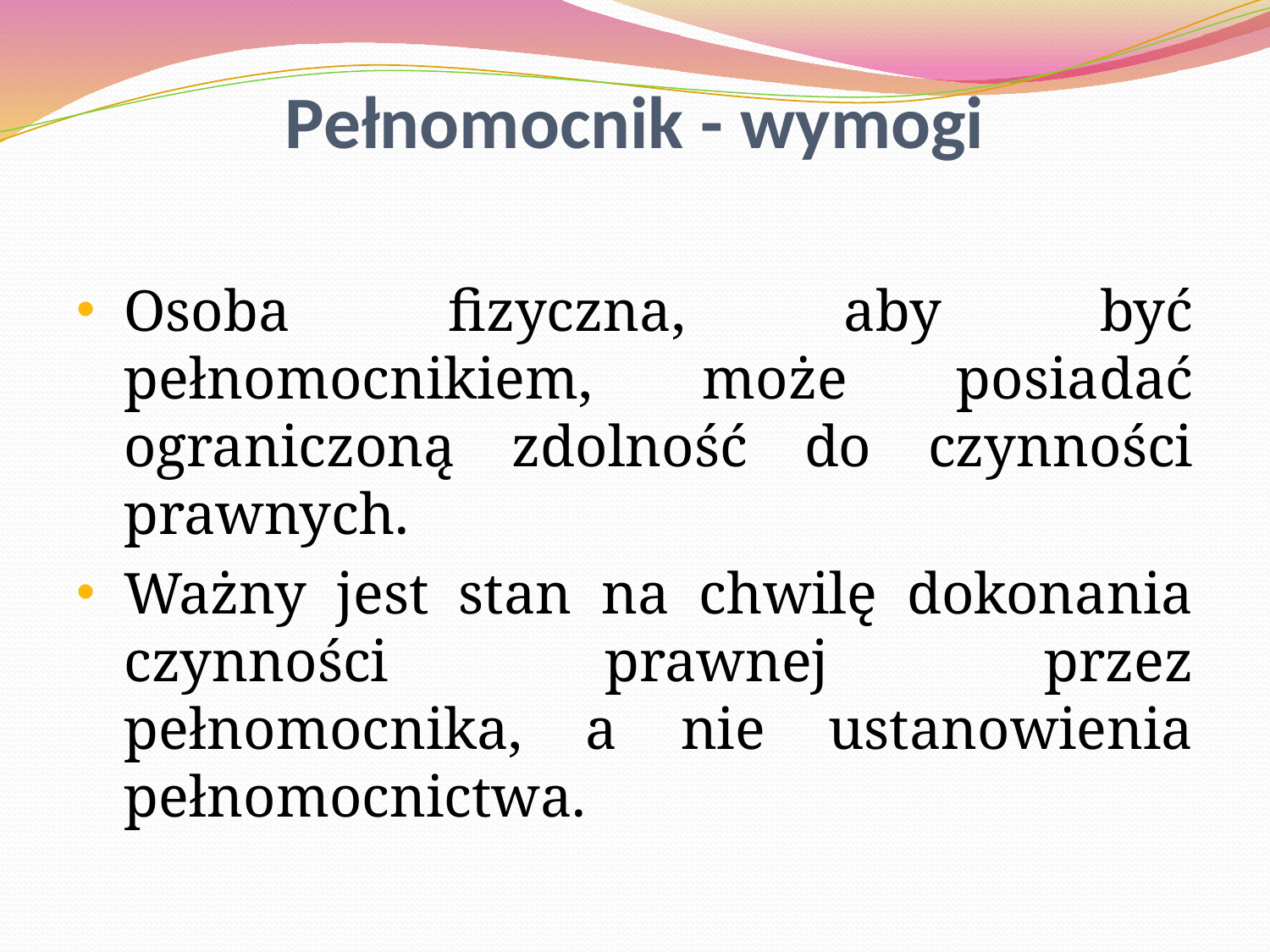

Pełnomocnik - wymogi
Osoba fizyczna, aby być pełnomocnikiem, może posiadać ograniczoną zdolność do czynności prawnych.
Ważny jest stan na chwilę dokonania czynności prawnej przez pełnomocnika, a nie ustanowienia pełnomocnictwa.